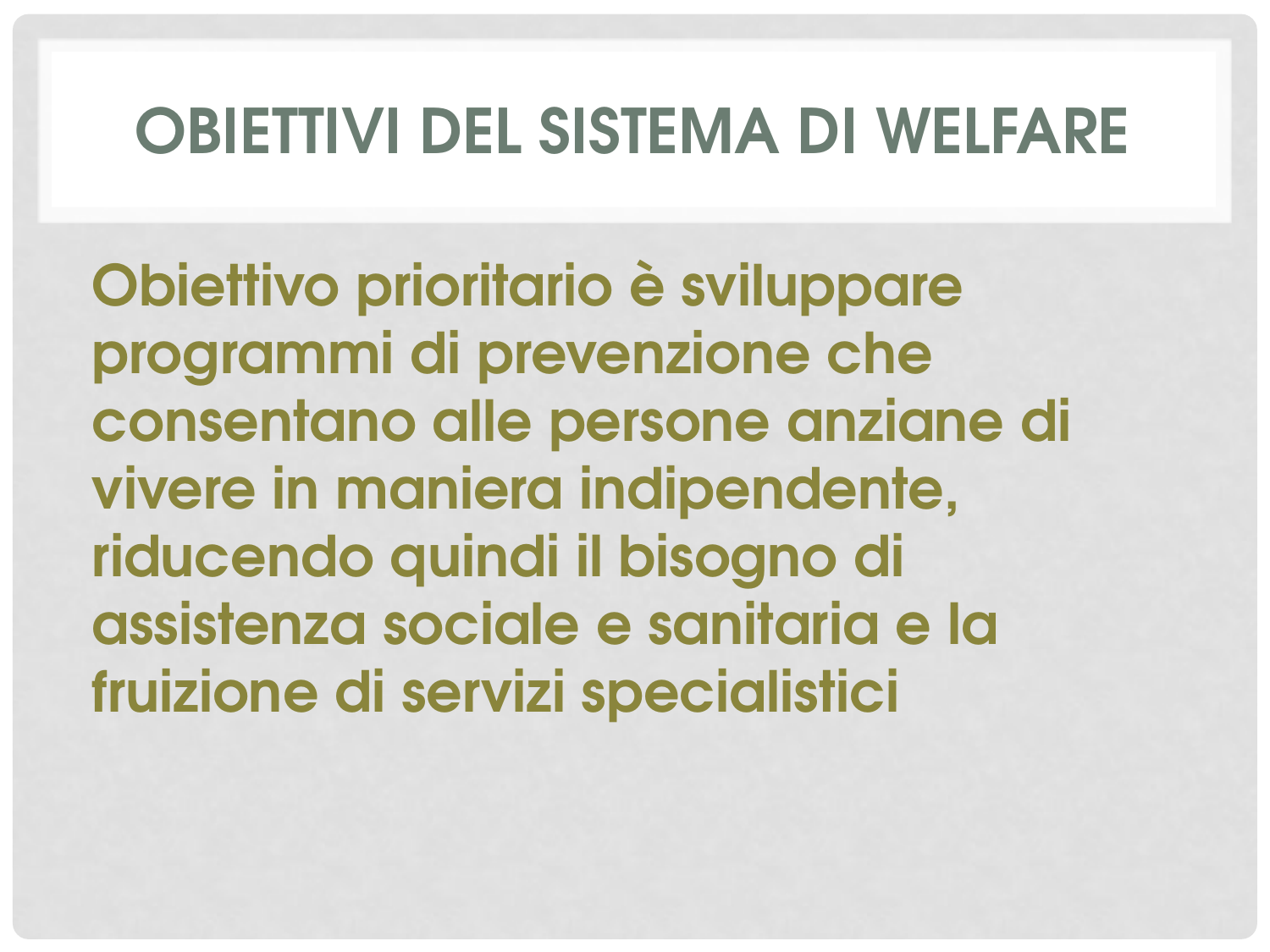

# OBIETTIVI DEL SISTEMA DI WELFARE
Obiettivo prioritario è sviluppare programmi di prevenzione che consentano alle persone anziane di vivere in maniera indipendente, riducendo quindi il bisogno di assistenza sociale e sanitaria e la fruizione di servizi specialistici